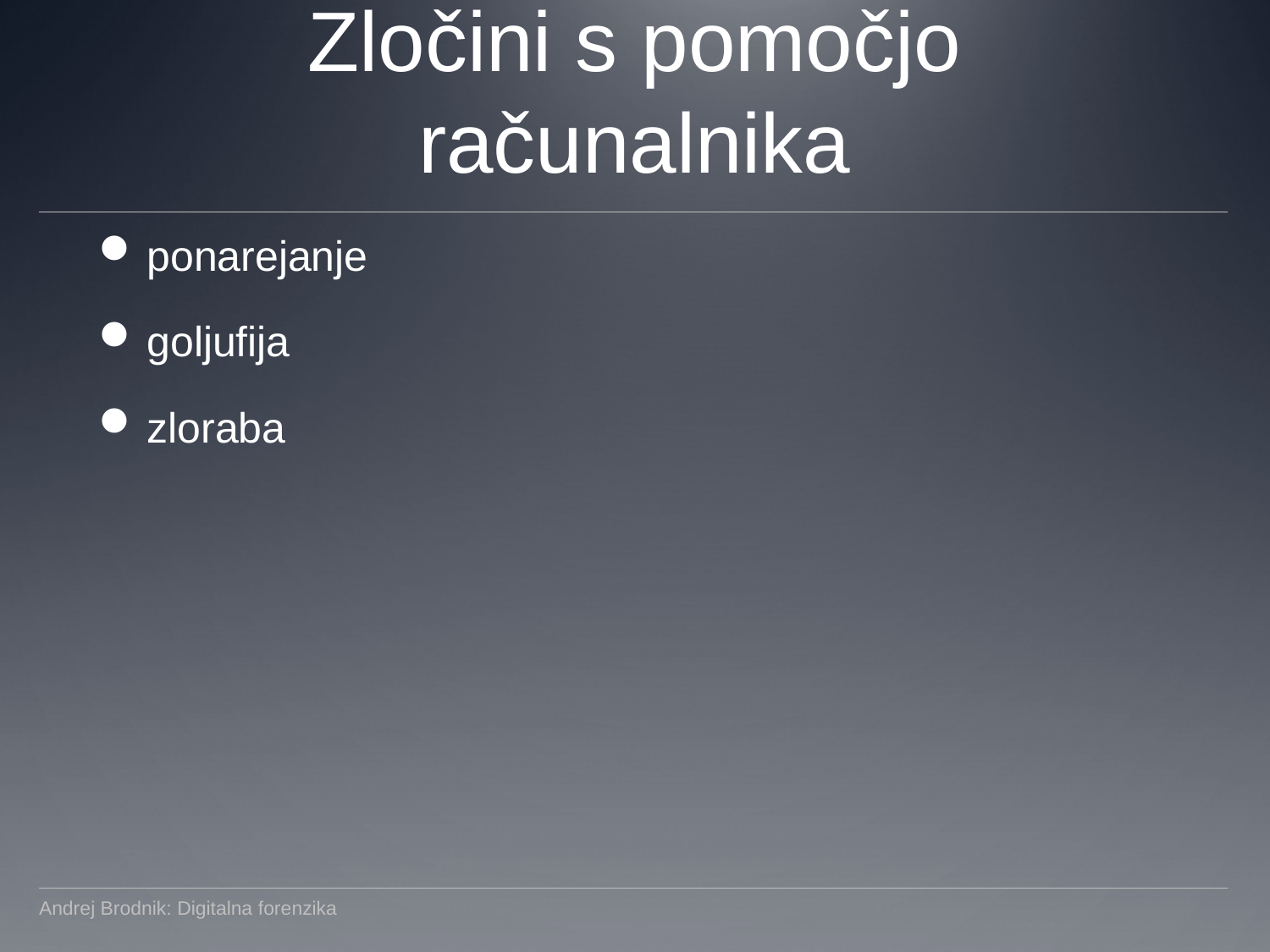

# Zločini s pomočjo računalnika
ponarejanje
goljufija
zloraba
Andrej Brodnik: Digitalna forenzika